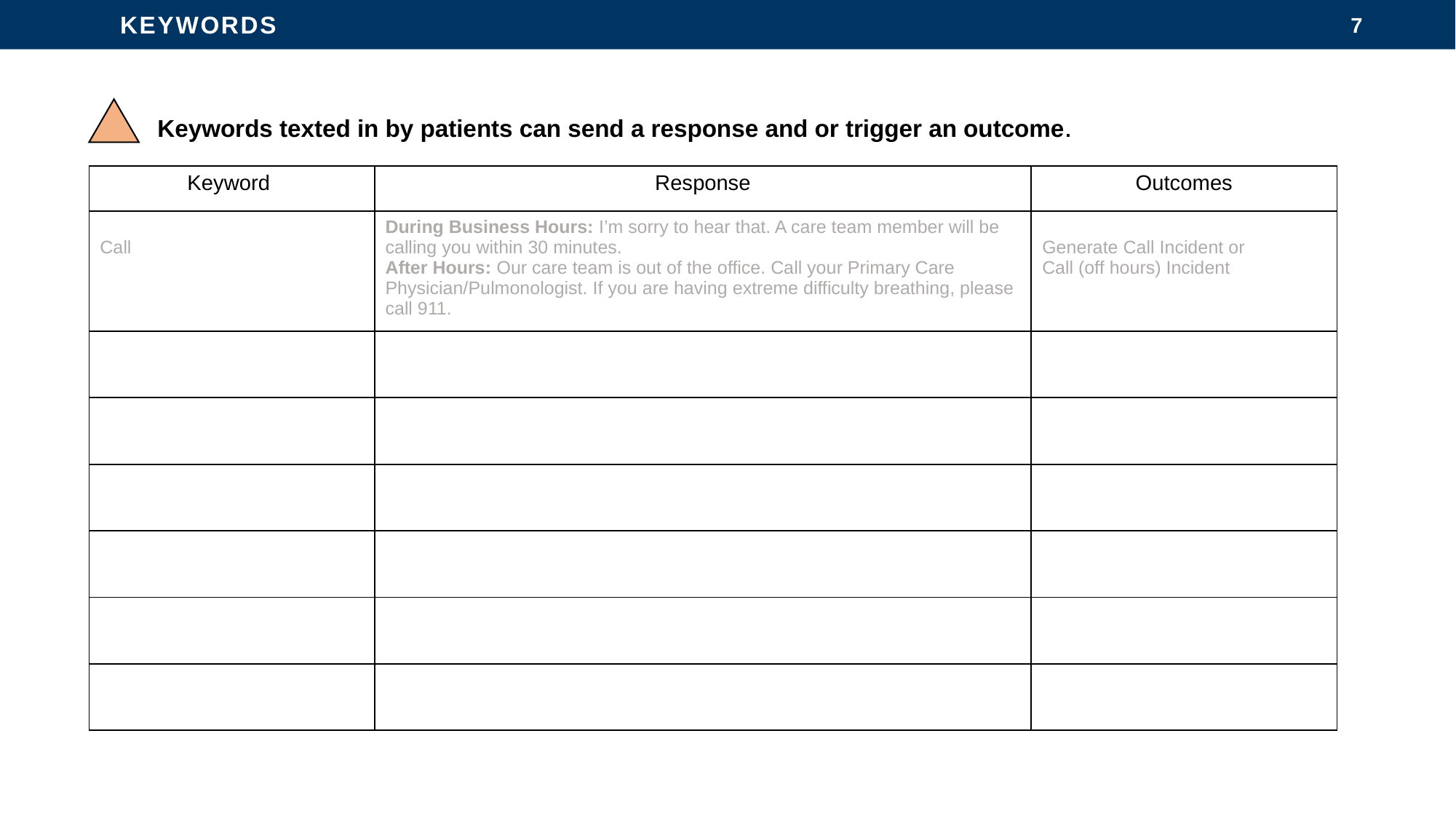

KEYWORDS
7

Keywords texted in by patients can send a response and or trigger an outcome.
| Keyword | Response | Outcomes |
| --- | --- | --- |
| Call | During Business Hours: I’m sorry to hear that. A care team member will be calling you within 30 minutes. After Hours: Our care team is out of the office. Call your Primary Care Physician/Pulmonologist. If you are having extreme difficulty breathing, please call 911. | Generate Call Incident or Call (off hours) Incident |
|  |  |  |
|  |  |  |
|  |  |  |
|  |  |  |
|  |  |  |
|  |  |  |